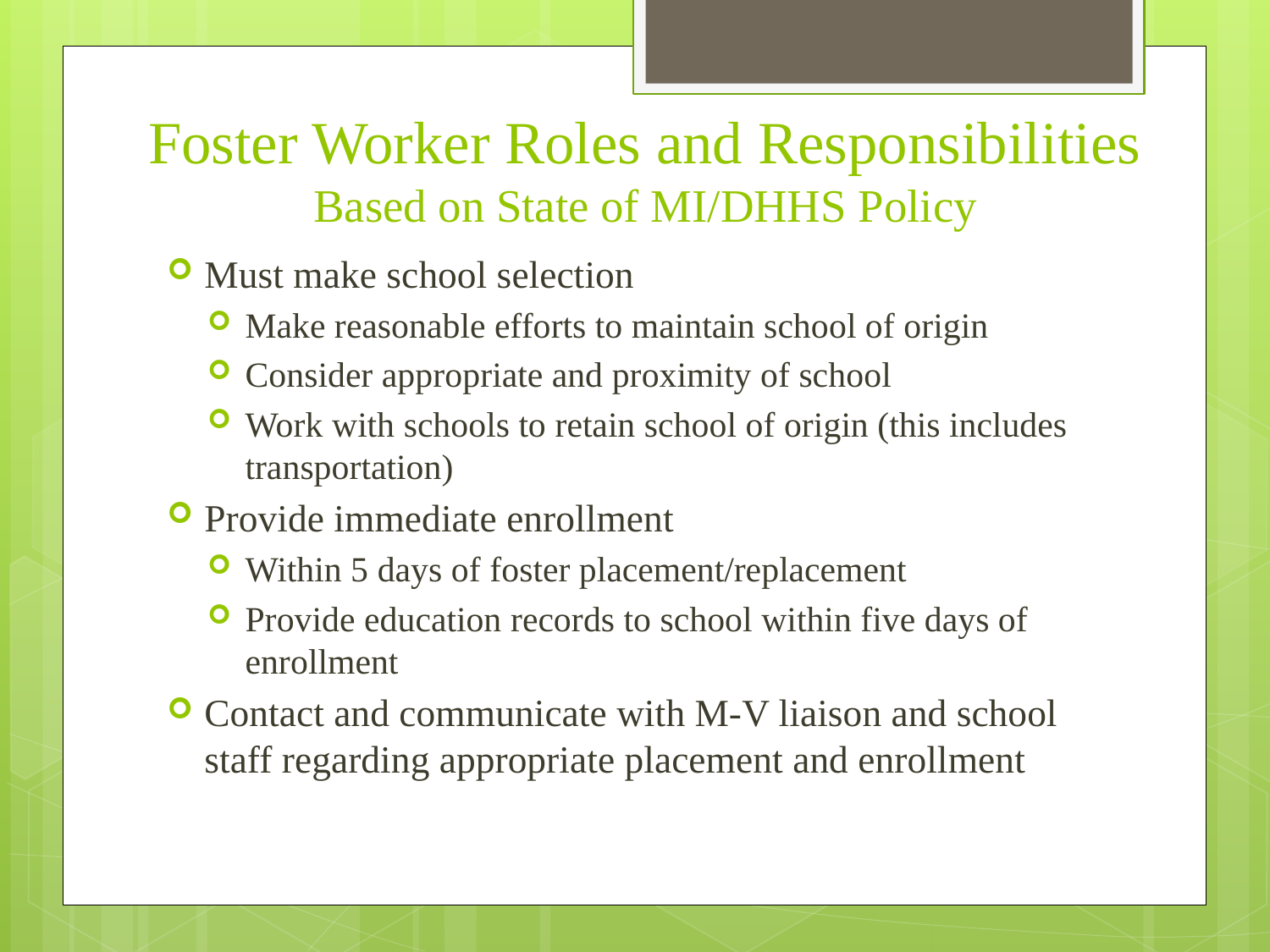

# Foster Worker Roles and Responsibilities Based on State of MI/DHHS Policy
Must make school selection
Make reasonable efforts to maintain school of origin
Consider appropriate and proximity of school
Work with schools to retain school of origin (this includes transportation)
Provide immediate enrollment
Within 5 days of foster placement/replacement
Provide education records to school within five days of enrollment
Contact and communicate with M-V liaison and school staff regarding appropriate placement and enrollment